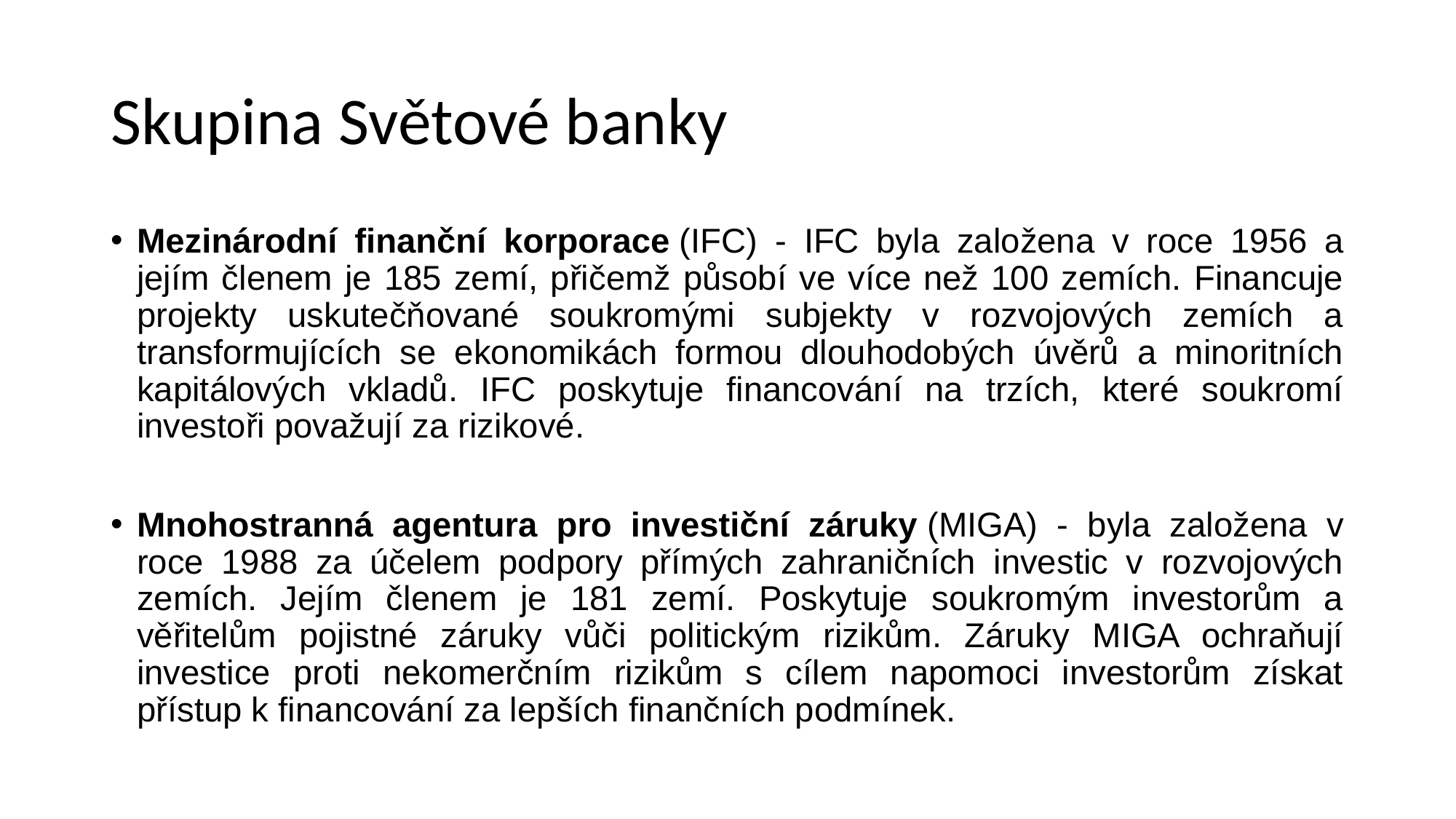

# Skupina Světové banky
Mezinárodní finanční korporace (IFC) - IFC byla založena v roce 1956 a jejím členem je 185 zemí, přičemž působí ve více než 100 zemích. Financuje projekty uskutečňované soukromými subjekty v rozvojových zemích a transformujících se ekonomikách formou dlouhodobých úvěrů a minoritních kapitálových vkladů. IFC poskytuje financování na trzích, které soukromí investoři považují za rizikové.

Mnohostranná agentura pro investiční záruky (MIGA) - byla založena v roce 1988 za účelem podpory přímých zahraničních investic v rozvojových zemích. Jejím členem je 181 zemí. Poskytuje soukromým investorům a věřitelům pojistné záruky vůči politickým rizikům. Záruky MIGA ochraňují investice proti nekomerčním rizikům s cílem napomoci investorům získat přístup k financování za lepších finančních podmínek.